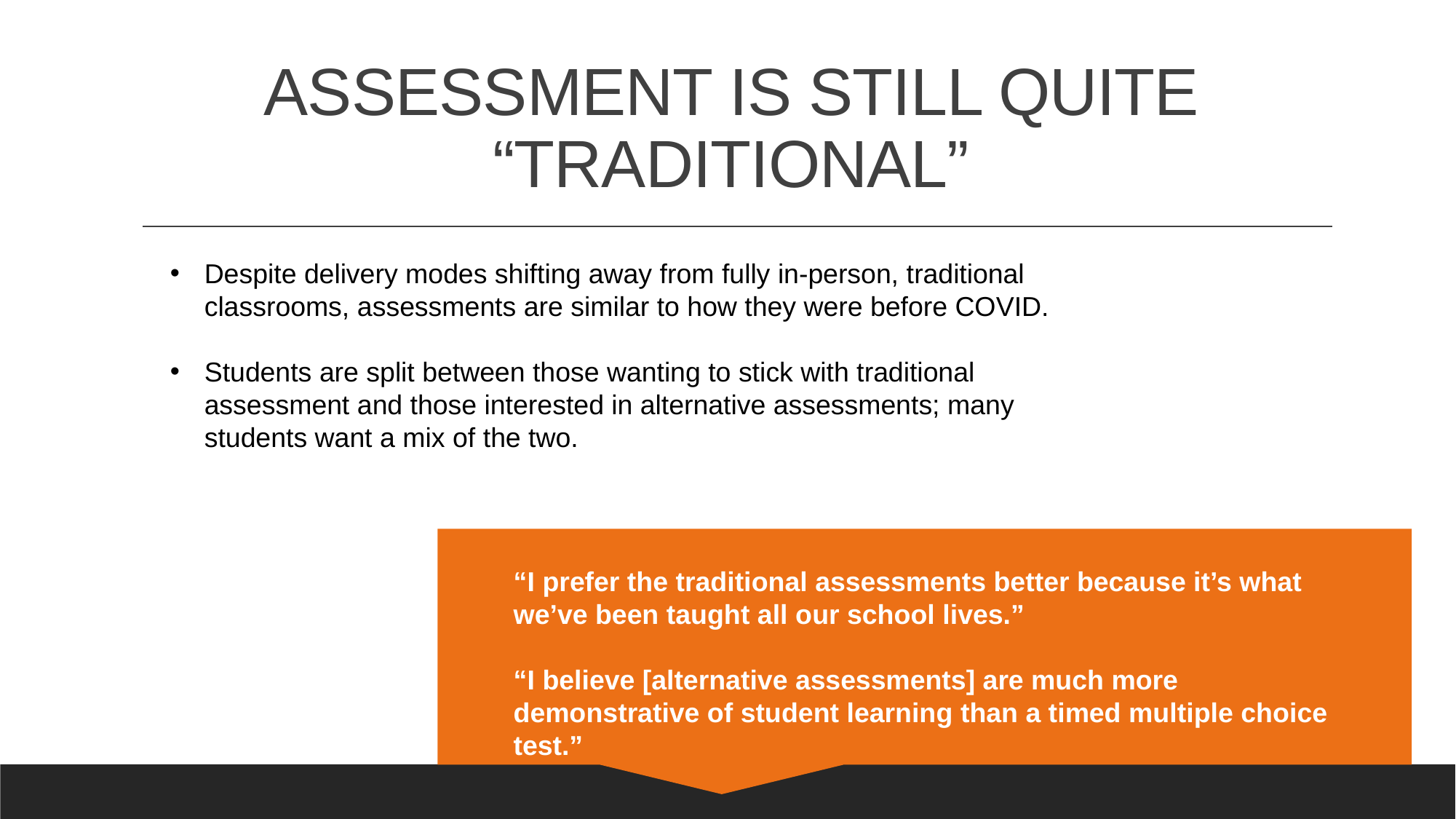

# ASSESSMENT IS STILL quite “TRADITIONAL”
Despite delivery modes shifting away from fully in-person, traditional classrooms, assessments are similar to how they were before COVID.

​Students are split between those wanting to stick with traditional assessment and those interested in alternative assessments; many students want a mix of the two.

“I prefer the traditional assessments better because it’s what we’ve been taught all our school lives.”

“I believe [alternative assessments] are much more demonstrative of student learning than a timed multiple choice test.”